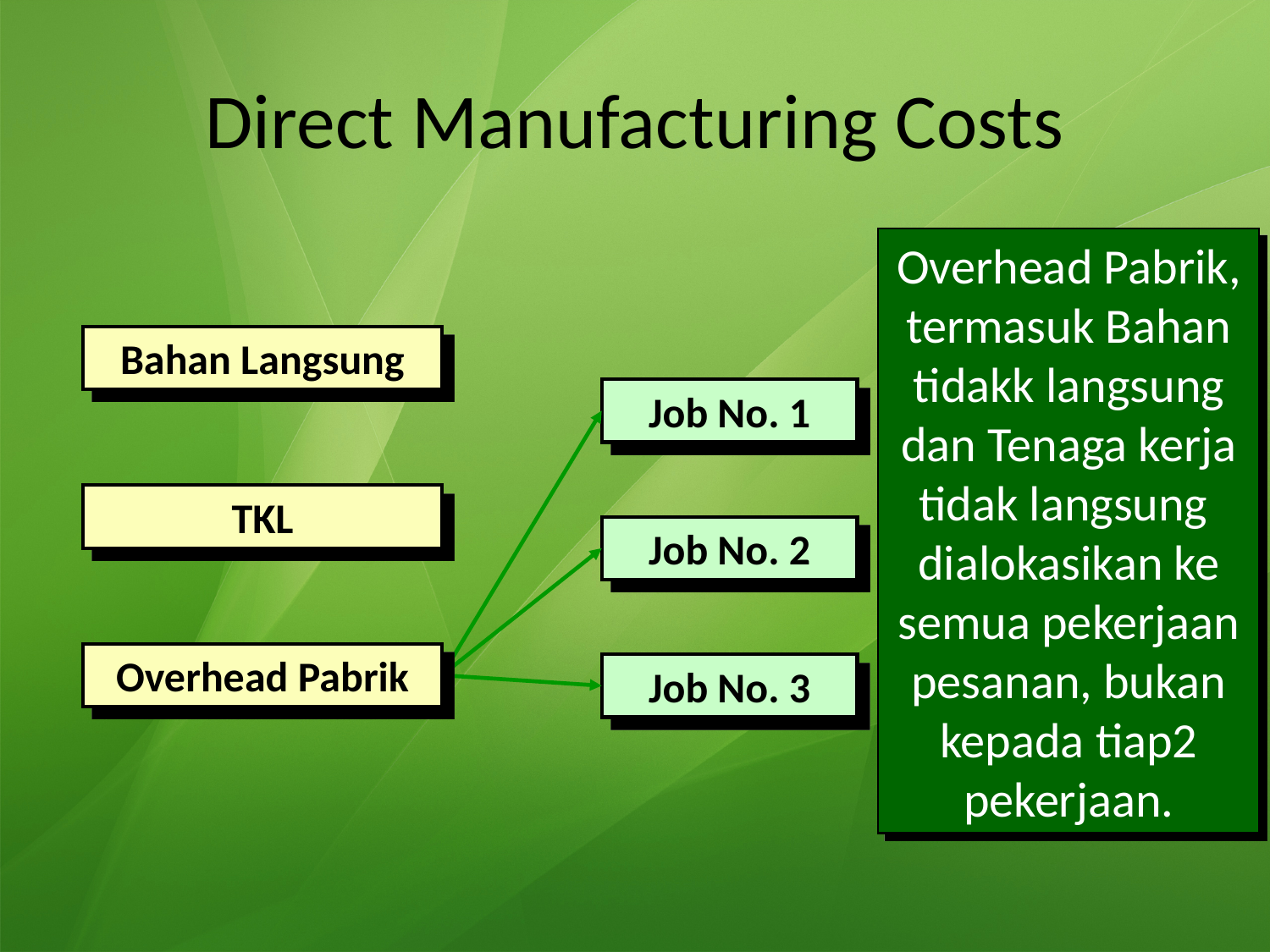

# Direct Manufacturing Costs
Overhead Pabrik, termasuk Bahan tidakk langsung dan Tenaga kerja tidak langsung  dialokasikan ke semua pekerjaan pesanan, bukan kepada tiap2 pekerjaan.
Bahan Langsung
Job No. 1
TKL
Job No. 2
Overhead Pabrik
Job No. 3